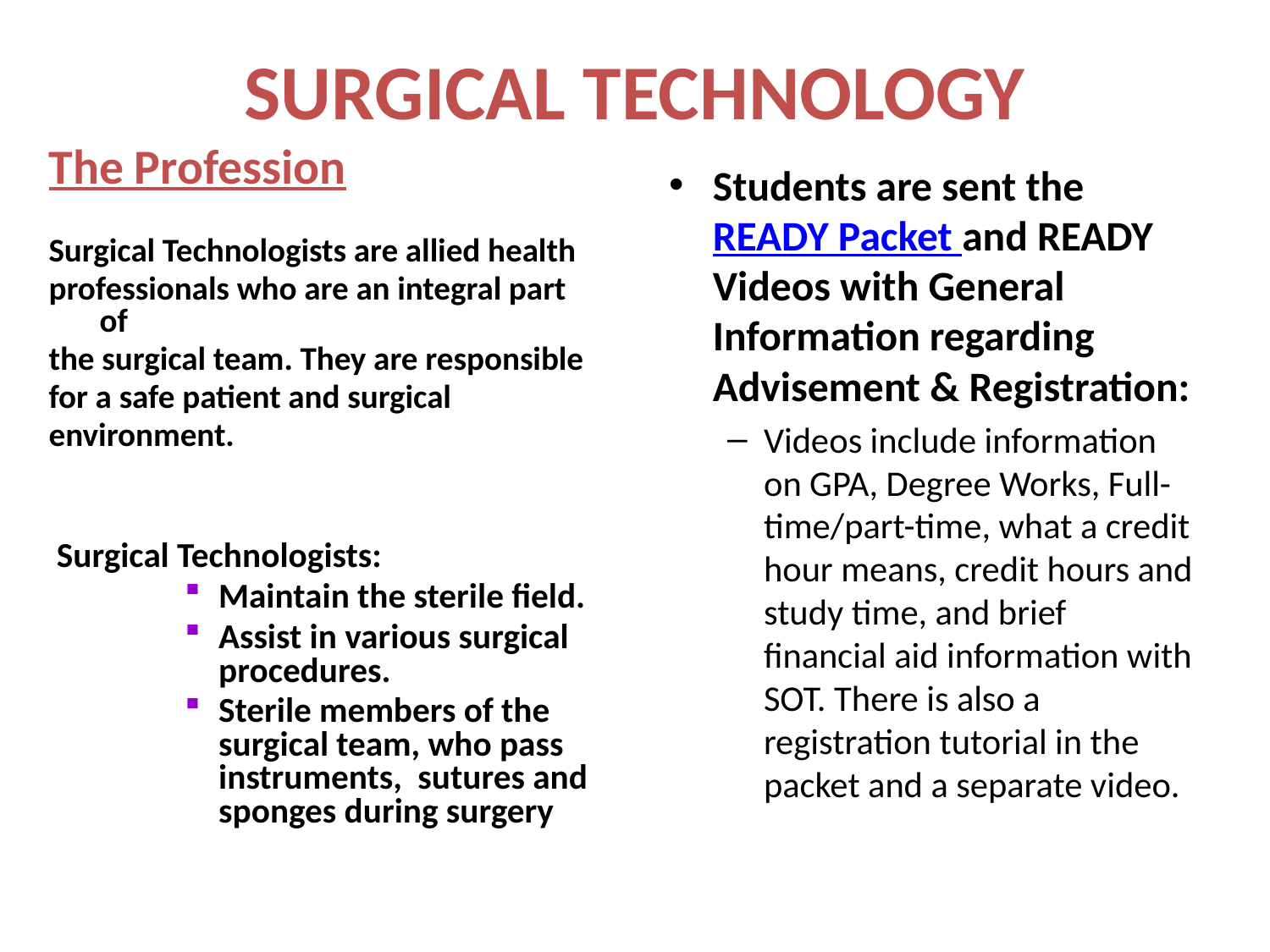

# SURGICAL TECHNOLOGY
The Profession

Surgical Technologists are allied health
professionals who are an integral part of
the surgical team. They are responsible
for a safe patient and surgical
environment.

 Surgical Technologists:
Maintain the sterile field.
Assist in various surgical procedures.
Sterile members of the surgical team, who pass instruments,  sutures and sponges during surgery
Students are sent the READY Packet and READY Videos with General Information regarding Advisement & Registration:
Videos include information on GPA, Degree Works, Full-time/part-time, what a credit hour means, credit hours and study time, and brief financial aid information with SOT. There is also a registration tutorial in the packet and a separate video.